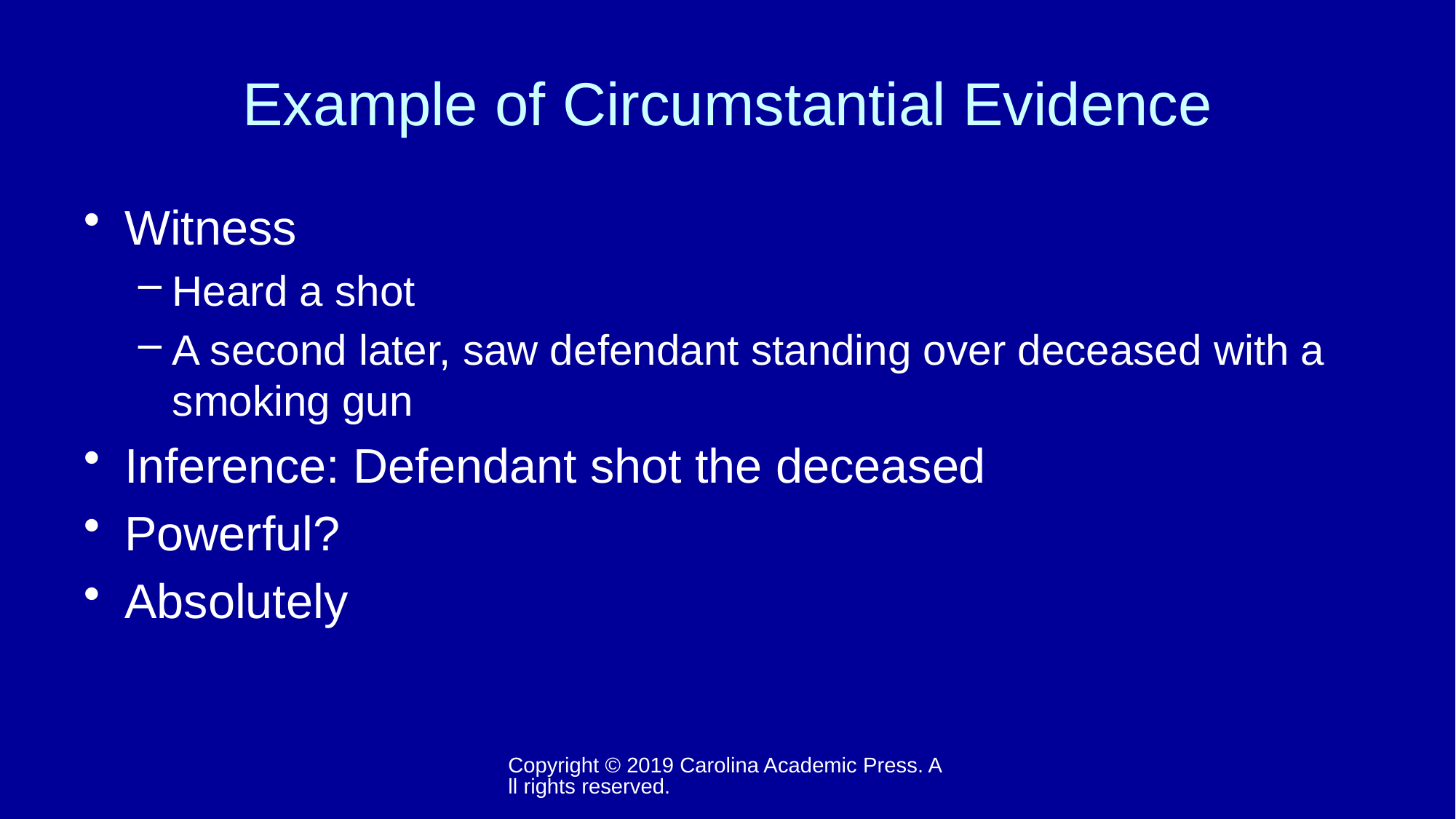

# Example of Circumstantial Evidence
Witness
Heard a shot
A second later, saw defendant standing over deceased with a smoking gun
Inference: Defendant shot the deceased
Powerful?
Absolutely
Copyright © 2019 Carolina Academic Press. All rights reserved.